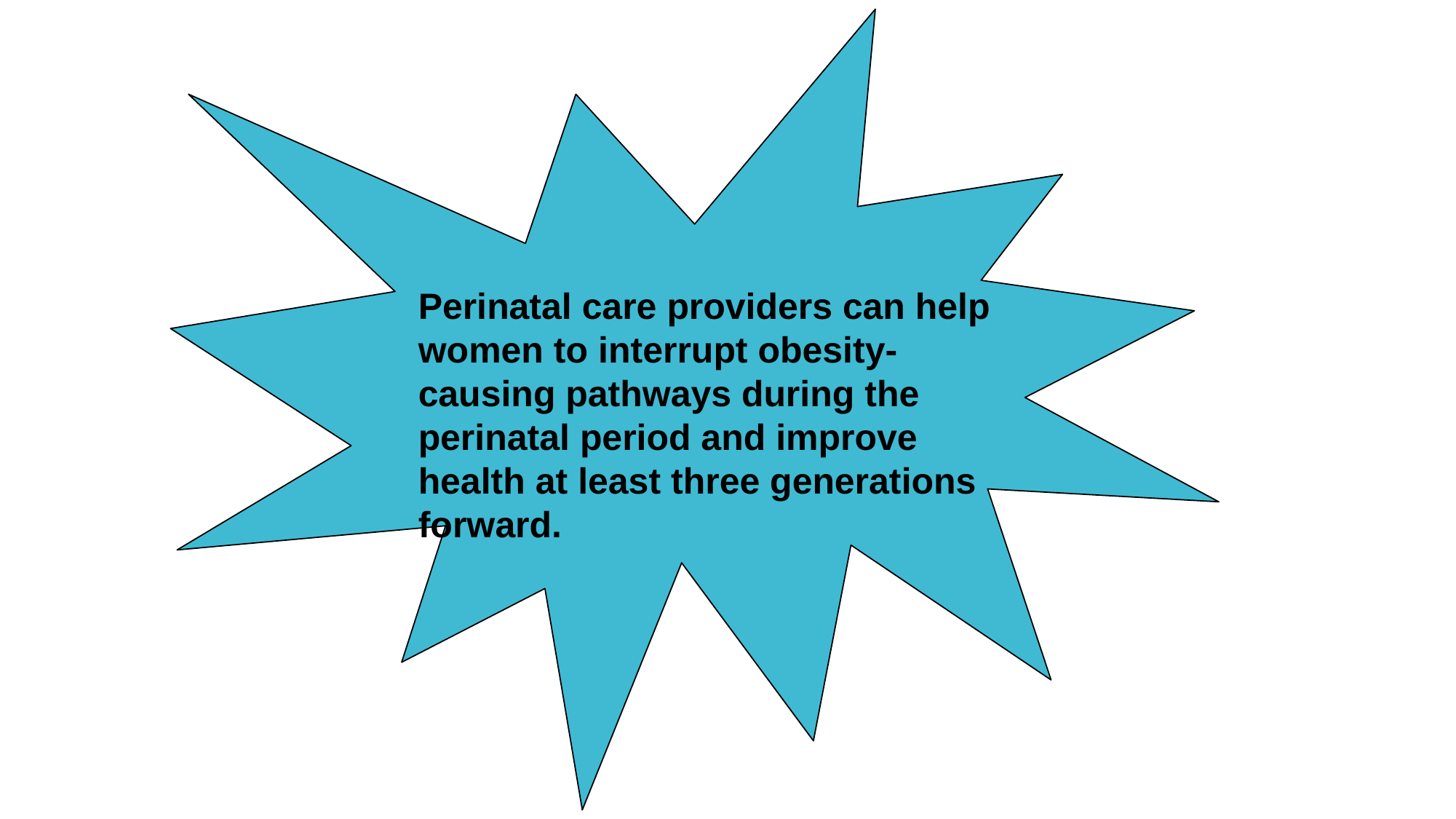

Perinatal care providers can help women to interrupt obesity-causing pathways during the perinatal period and improve health at least three generations forward.